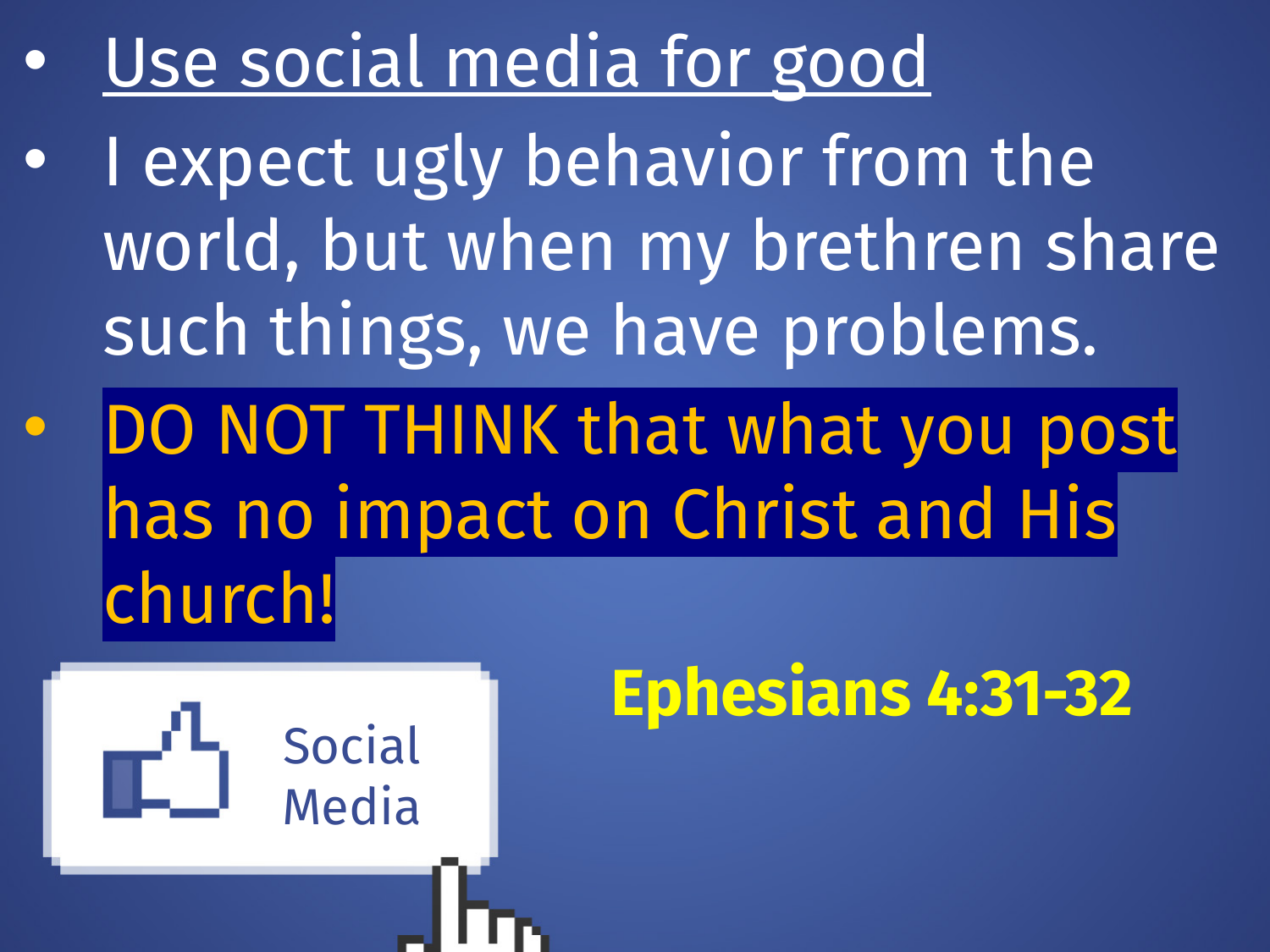

Use social media for good
I expect ugly behavior from the world, but when my brethren share such things, we have problems.
DO NOT THINK that what you post has no impact on Christ and His church!
				Ephesians 4:31-32
# Social Media